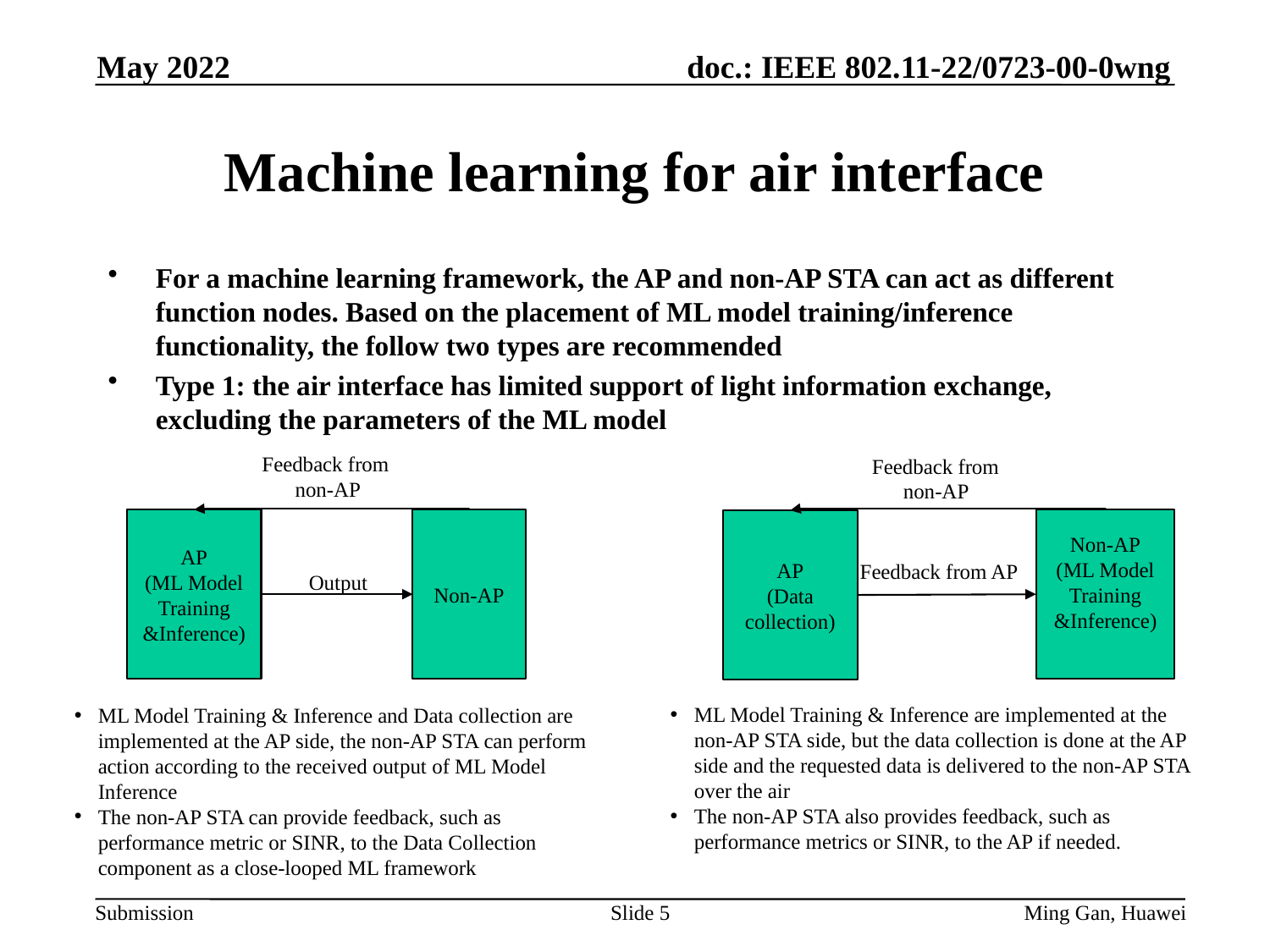

May 2022
# Machine learning for air interface
For a machine learning framework, the AP and non-AP STA can act as different function nodes. Based on the placement of ML model training/inference functionality, the follow two types are recommended
Type 1: the air interface has limited support of light information exchange, excluding the parameters of the ML model
Feedback from
non-AP
Feedback from
non-AP
Non-AP
(ML Model Training &Inference)

AP
(ML Model Training &Inference)
Non-AP
AP
(Data collection)
Feedback from AP
Output
ML Model Training & Inference are implemented at the non-AP STA side, but the data collection is done at the AP side and the requested data is delivered to the non-AP STA over the air
The non-AP STA also provides feedback, such as performance metrics or SINR, to the AP if needed.
ML Model Training & Inference and Data collection are implemented at the AP side, the non-AP STA can perform action according to the received output of ML Model Inference
The non-AP STA can provide feedback, such as performance metric or SINR, to the Data Collection component as a close-looped ML framework
Slide 5
Ming Gan, Huawei